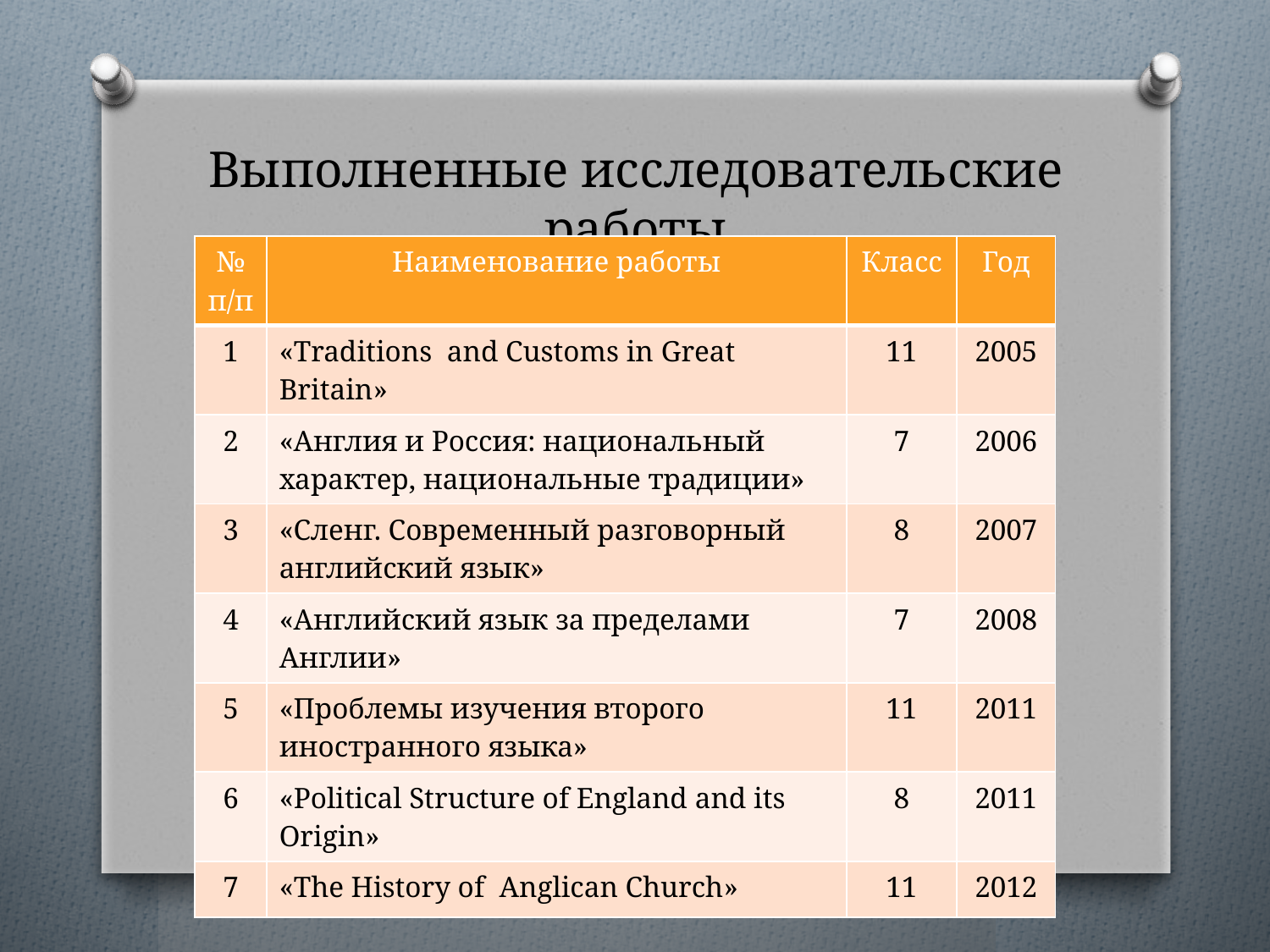

# Выполненные исследовательские работы
| № п/п | Наименование работы | Класс | Год |
| --- | --- | --- | --- |
| 1 | «Traditions and Customs in Great Britain» | 11 | 2005 |
| 2 | «Англия и Россия: национальный характер, национальные традиции» | 7 | 2006 |
| 3 | «Сленг. Современный разговорный английский язык» | 8 | 2007 |
| 4 | «Английский язык за пределами Англии» | 7 | 2008 |
| 5 | «Проблемы изучения второго иностранного языка» | 11 | 2011 |
| 6 | «Political Structure of England and its Origin» | 8 | 2011 |
| 7 | «The History of Anglican Church» | 11 | 2012 |